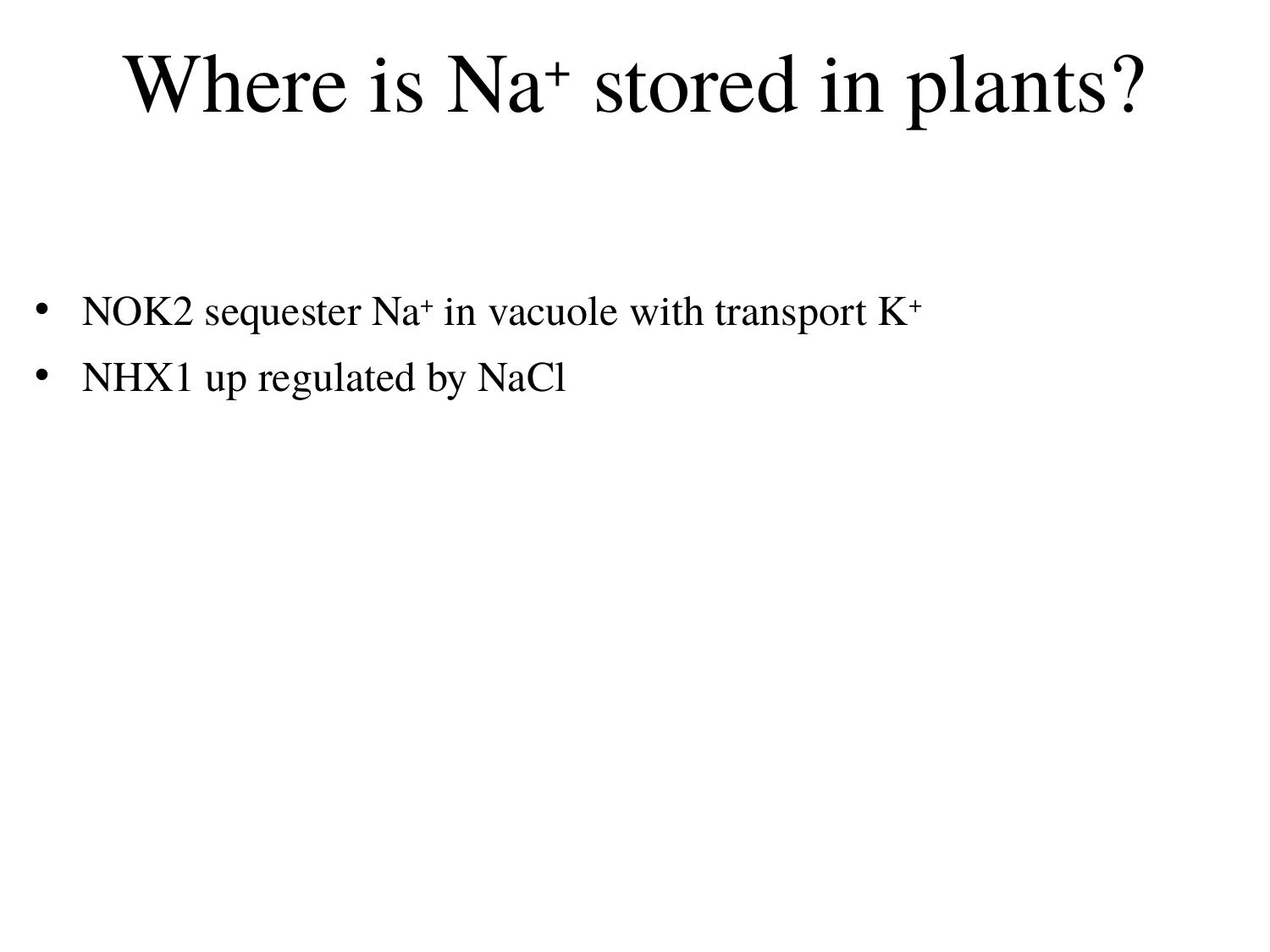

Where is Na+ stored in plants?
NOK2 sequester Na+ in vacuole with transport K+
NHX1 up regulated by NaCl